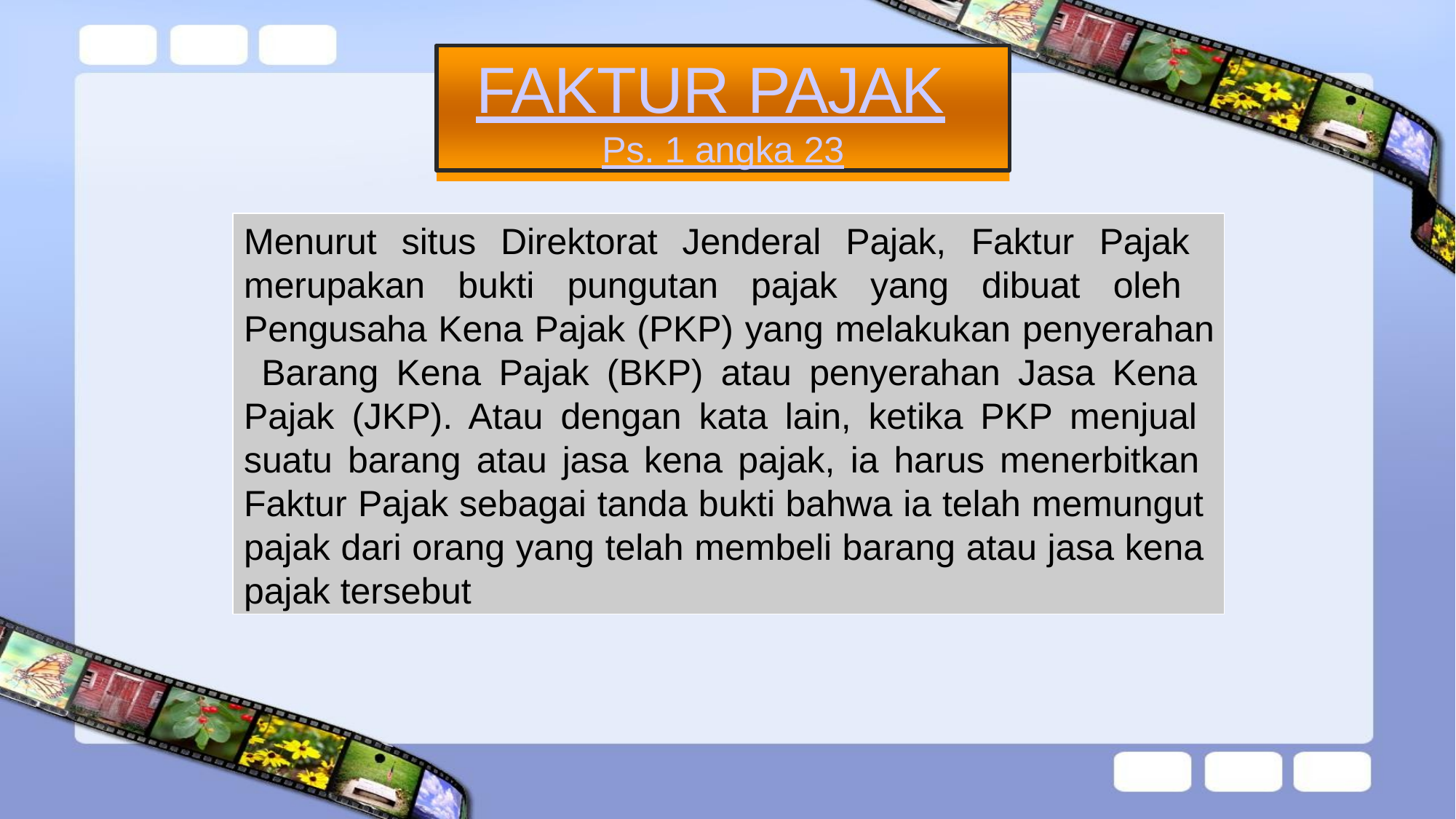

FAKTUR PAJAK
Ps. 1 angka 23

Menurut situs Direktorat Jenderal Pajak, Faktur Pajak  merupakan bukti pungutan pajak yang dibuat oleh  Pengusaha Kena Pajak (PKP) yang melakukan penyerahan  Barang Kena Pajak (BKP) atau penyerahan Jasa Kena  Pajak (JKP). Atau dengan kata lain, ketika PKP menjual  suatu barang atau jasa kena pajak, ia harus menerbitkan  Faktur Pajak sebagai tanda bukti bahwa ia telah memungut  pajak dari orang yang telah membeli barang atau jasa kena  pajak tersebut